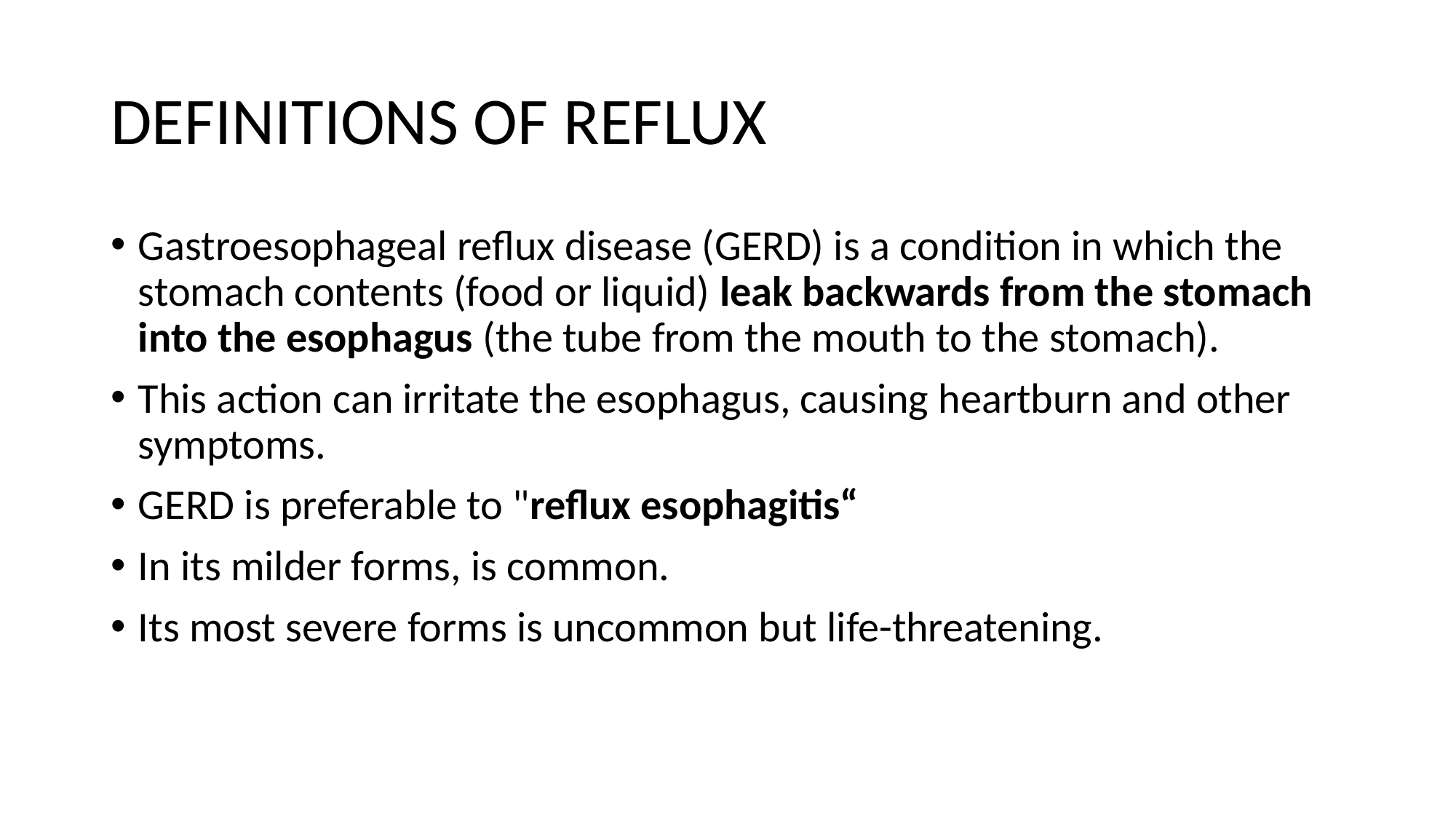

# DEFINITIONS OF REFLUX
Gastroesophageal reflux disease (GERD) is a condition in which the stomach contents (food or liquid) leak backwards from the stomach into the esophagus (the tube from the mouth to the stomach).
This action can irritate the esophagus, causing heartburn and other symptoms.
GERD is preferable to "reflux esophagitis“
In its milder forms, is common.
Its most severe forms is uncommon but life-threatening.